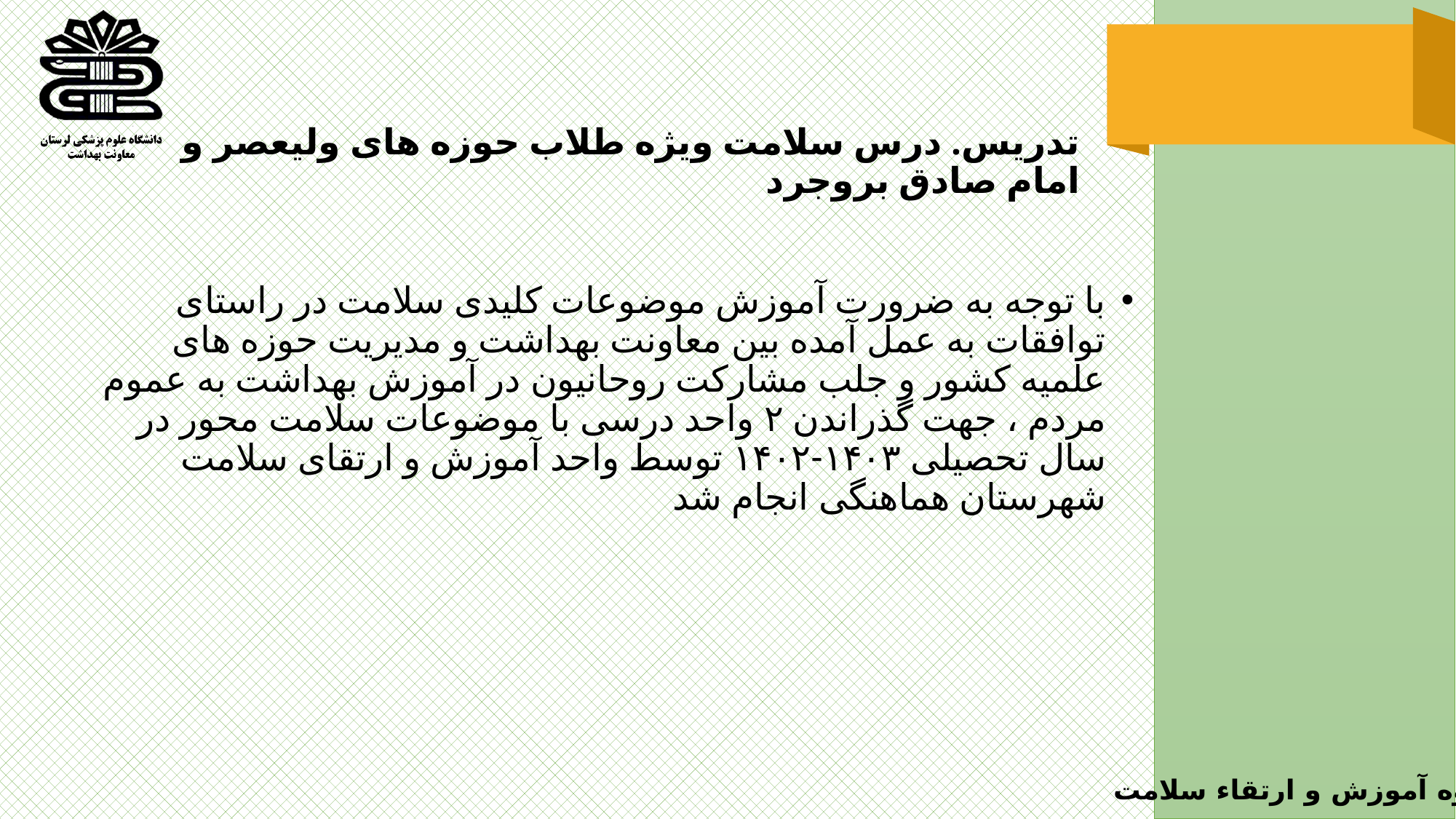

# تدریس. درس سلامت ویژه طلاب حوزه های ولیعصر و امام صادق بروجرد
با توجه به ضرورت آموزش موضوعات کلیدی سلامت در راستای توافقات به عمل آمده بین معاونت بهداشت و مدیریت حوزه های علمیه کشور و جلب مشارکت روحانیون در آموزش بهداشت به عموم مردم ، جهت گذراندن ۲ واحد درسی با موضوعات سلامت محور در سال تحصیلی ۱۴۰۳-۱۴۰۲ توسط واحد آموزش و ارتقای سلامت شهرستان هماهنگی انجام شد